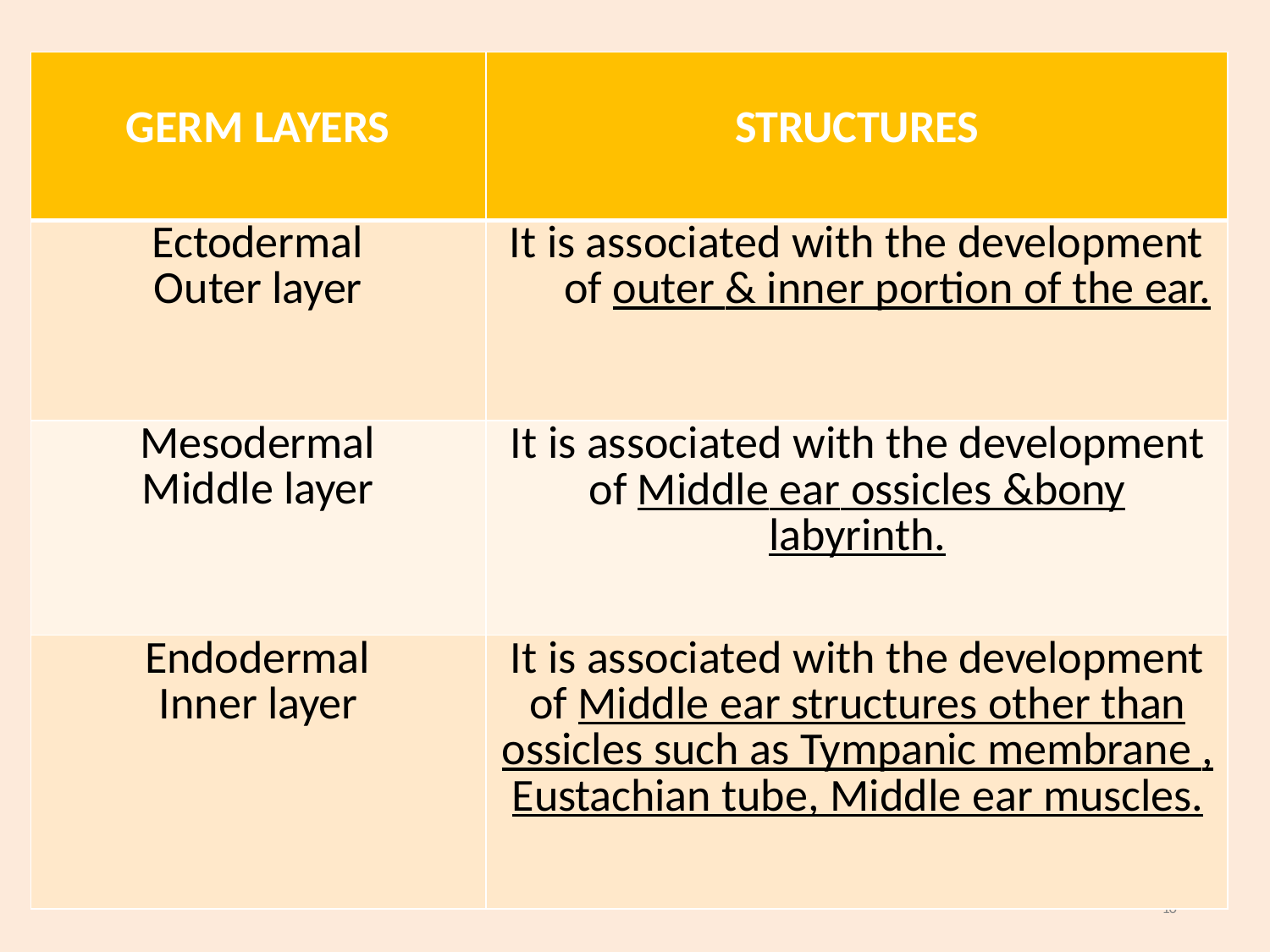

| GERM LAYERS | STRUCTURES |
| --- | --- |
| Ectodermal Outer layer | It is associated with the development of outer & inner portion of the ear. |
| Mesodermal Middle layer | It is associated with the development of Middle ear ossicles &bony labyrinth. |
| Endodermal Inner layer | It is associated with the development of Middle ear structures other than ossicles such as Tympanic membrane , Eustachian tube, Middle ear muscles. |
10